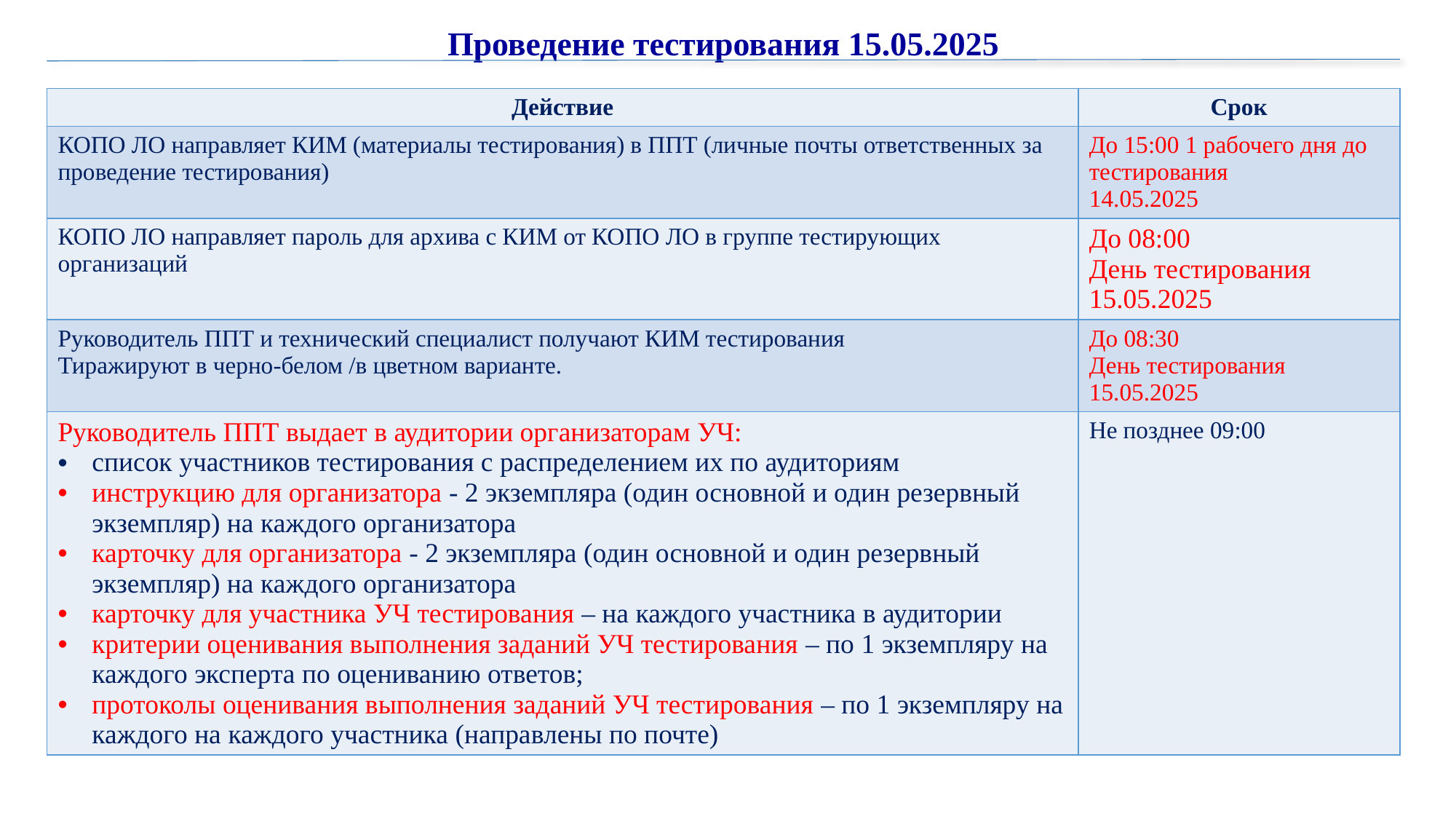

Проведение тестирования 15.05.2025
| Действие | Срок |
| --- | --- |
| КОПО ЛО направляет КИМ (материалы тестирования) в ППТ (личные почты ответственных за проведение тестирования) | До 15:00 1 рабочего дня до тестирования 14.05.2025 |
| КОПО ЛО направляет пароль для архива с КИМ от КОПО ЛО в группе тестирующих организаций | До 08:00 День тестирования 15.05.2025 |
| Руководитель ППТ и технический специалист получают КИМ тестирования Тиражируют в черно-белом /в цветном варианте. | До 08:30 День тестирования 15.05.2025 |
| Руководитель ППТ выдает в аудитории организаторам УЧ: список участников тестирования с распределением их по аудиториям инструкцию для организатора - 2 экземпляра (один основной и один резервный экземпляр) на каждого организатора карточку для организатора - 2 экземпляра (один основной и один резервный экземпляр) на каждого организатора карточку для участника УЧ тестирования – на каждого участника в аудитории критерии оценивания выполнения заданий УЧ тестирования – по 1 экземпляру на каждого эксперта по оцениванию ответов; протоколы оценивания выполнения заданий УЧ тестирования – по 1 экземпляру на каждого на каждого участника (направлены по почте) | Не позднее 09:00 |